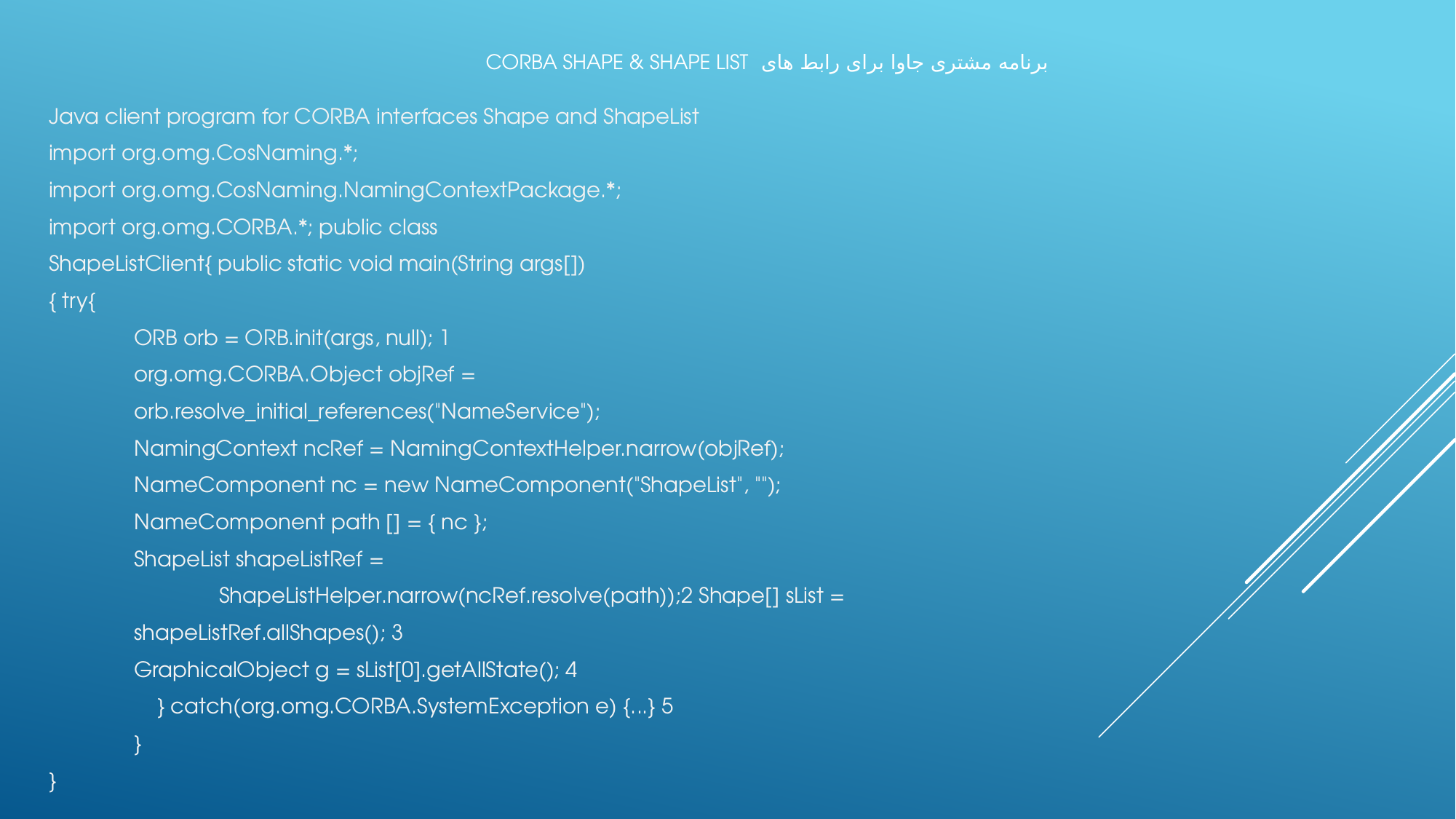

# برنامه مشتری جاوا برای رابط های  corba shape & shape list
Java client program for CORBA interfaces Shape and ShapeList
import org.omg.CosNaming.*;
import org.omg.CosNaming.NamingContextPackage.*;
import org.omg.CORBA.*; public class
ShapeListClient{ public static void main(String args[])
{ try{
		ORB orb = ORB.init(args, null); 1
		org.omg.CORBA.Object objRef =
		orb.resolve_initial_references("NameService");
		NamingContext ncRef = NamingContextHelper.narrow(objRef);
		NameComponent nc = new NameComponent("ShapeList", "");
		NameComponent path [] = { nc };
		ShapeList shapeListRef =
		 	ShapeListHelper.narrow(ncRef.resolve(path));2 Shape[] sList =
					shapeListRef.allShapes(); 3
		GraphicalObject g = sList[0].getAllState(); 4
   	    } catch(org.omg.CORBA.SystemException e) {...} 5
  	}
}